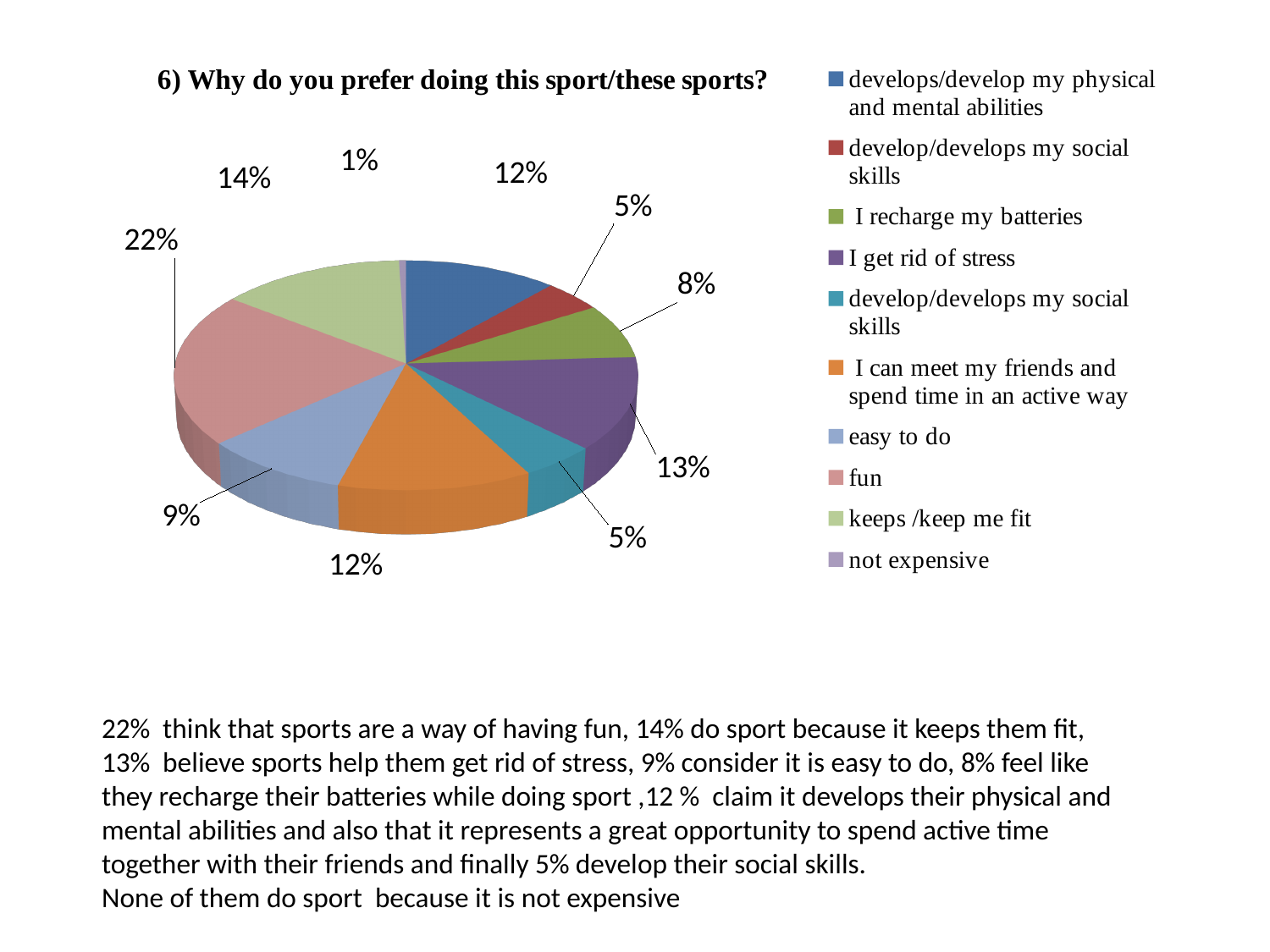

[unsupported chart]

22%  think that sports are a way of having fun, 14% do sport because it keeps them fit, 13%  believe sports help them get rid of stress, 9% consider it is easy to do, 8% feel like they recharge their batteries while doing sport ,12 %  claim it develops their physical and mental abilities and also that it represents a great opportunity to spend active time together with their friends and finally 5% develop their social skills.
None of them do sport  because it is not expensive